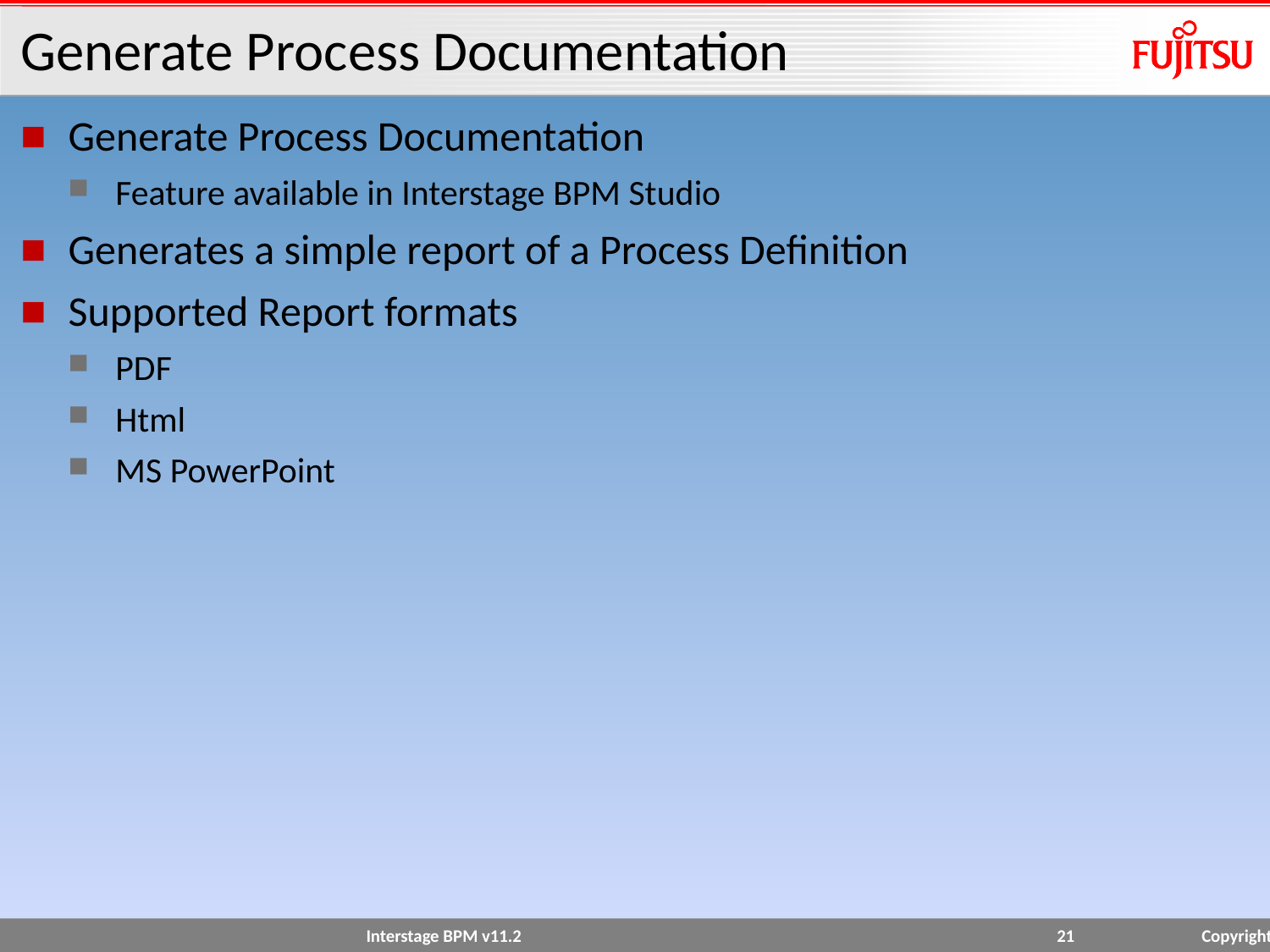

# Generate Process Documentation
Generate Process Documentation
Feature available in Interstage BPM Studio
Generates a simple report of a Process Definition
Supported Report formats
PDF
Html
MS PowerPoint